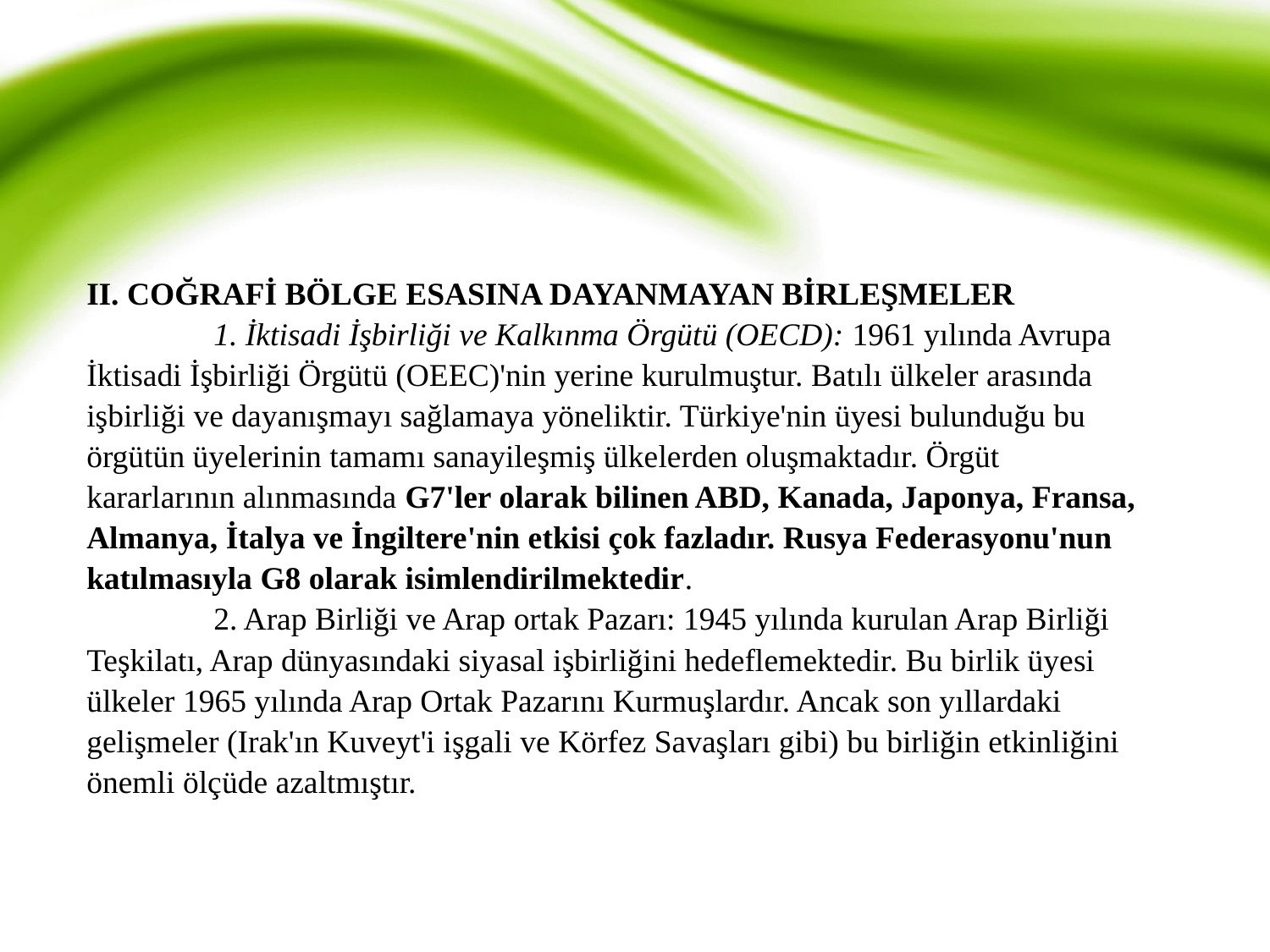

II. COĞRAFİ BÖLGE ESASINA DAYANMAYAN BİRLEŞMELER
	1. İktisadi İşbirliği ve Kalkınma Örgütü (OECD): 1961 yılında Avrupa İktisadi İşbirliği Örgütü (OEEC)'nin yerine kurulmuştur. Batılı ülkeler arasında işbirliği ve dayanışmayı sağlamaya yöneliktir. Türkiye'nin üyesi bulunduğu bu örgütün üyelerinin tamamı sanayileşmiş ülkelerden oluşmaktadır. Örgüt kararlarının alınmasında G7'ler olarak bilinen ABD, Kanada, Japonya, Fransa, Almanya, İtalya ve İngiltere'nin etkisi çok fazladır. Rusya Federasyonu'nun katılmasıyla G8 olarak isimlendirilmektedir.
	2. Arap Birliği ve Arap ortak Pazarı: 1945 yılında kurulan Arap Birliği Teşkilatı, Arap dünyasındaki siyasal işbirliğini hedeflemektedir. Bu birlik üyesi ülkeler 1965 yılında Arap Ortak Pazarını Kurmuşlardır. Ancak son yıllardaki gelişmeler (Irak'ın Kuveyt'i işgali ve Körfez Savaşları gibi) bu birliğin etkinliğini önemli ölçüde azaltmıştır.